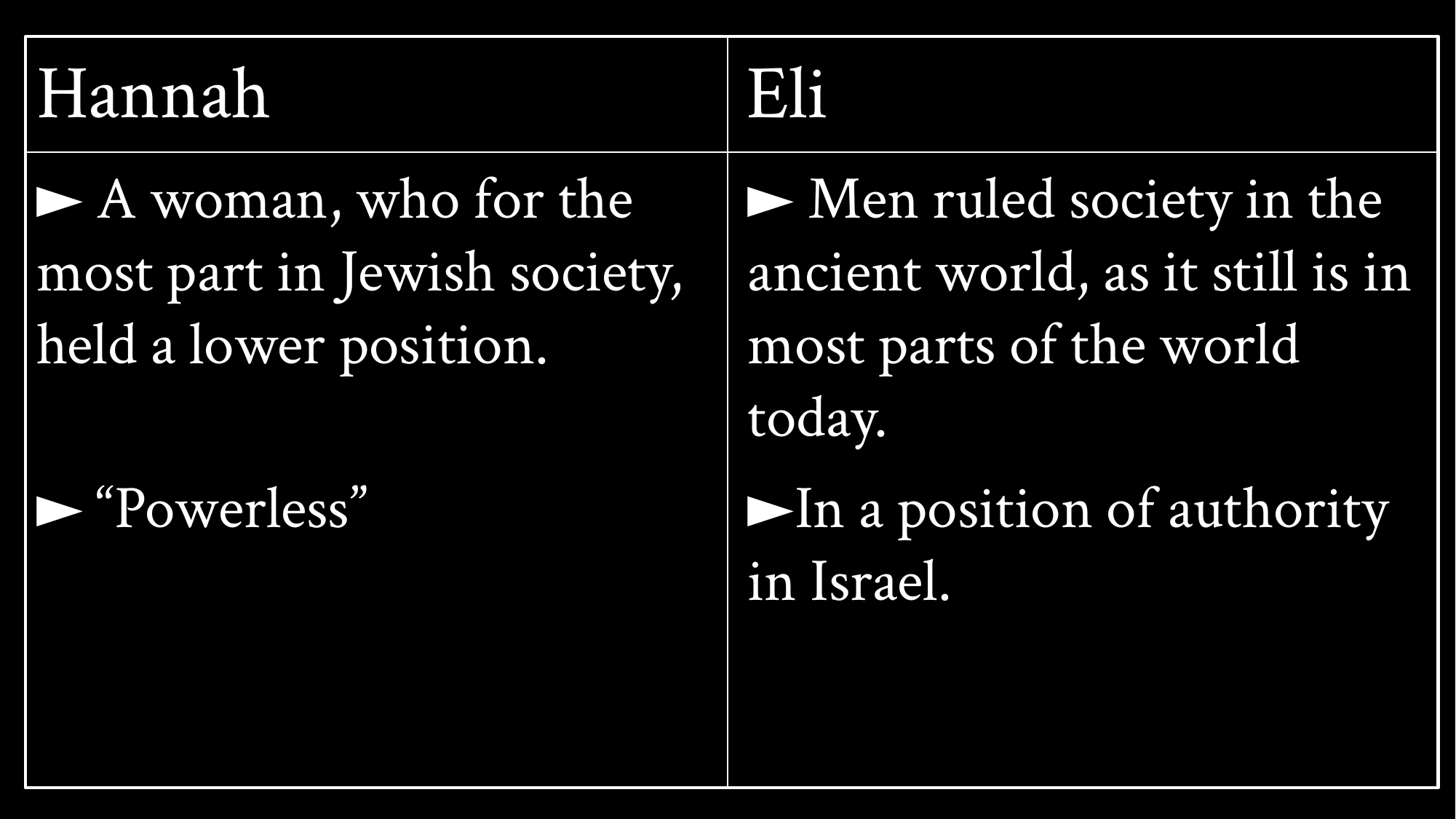

Hannah
Eli
► A woman, who for the most part in Jewish society, held a lower position.

► “Powerless”
► Men ruled society in the ancient world, as it still is in most parts of the world today.
►In a position of authority in Israel.